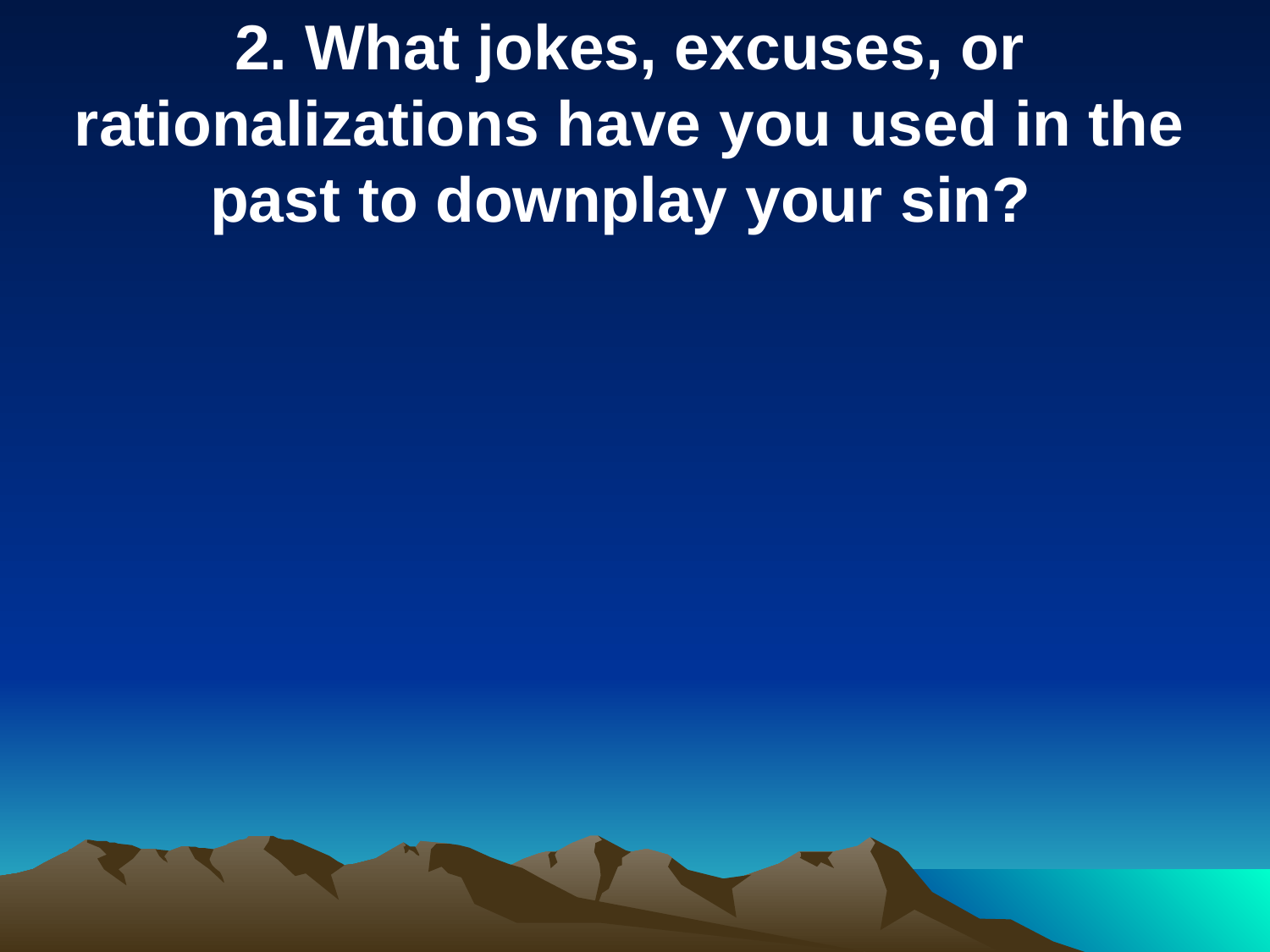

2. What jokes, excuses, or rationalizations have you used in the past to downplay your sin?